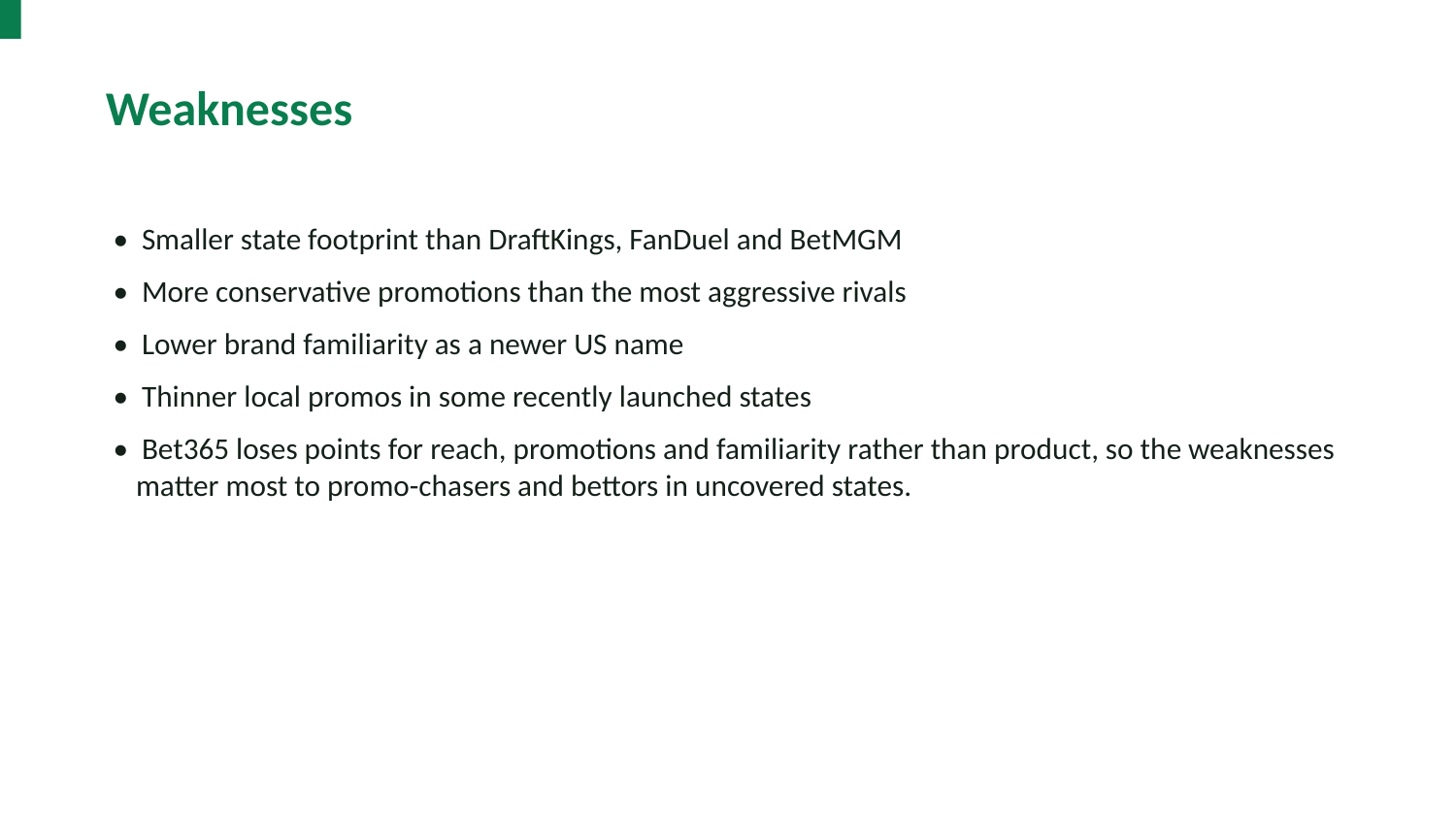

Weaknesses
•  Smaller state footprint than DraftKings, FanDuel and BetMGM
•  More conservative promotions than the most aggressive rivals
•  Lower brand familiarity as a newer US name
•  Thinner local promos in some recently launched states
•  Bet365 loses points for reach, promotions and familiarity rather than product, so the weaknesses matter most to promo-chasers and bettors in uncovered states.